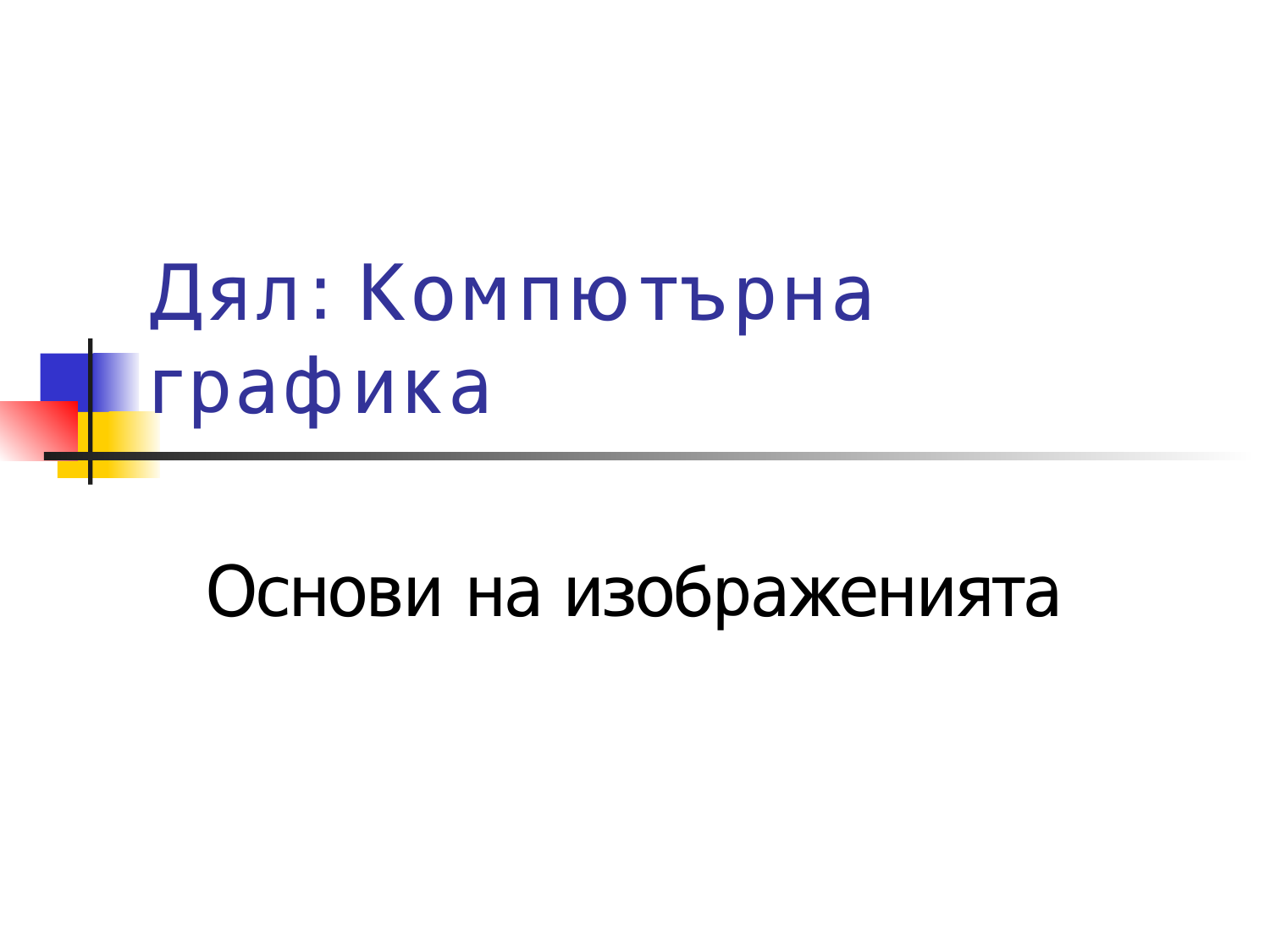

# Дял: Компютърна графика
Основи на изображенията